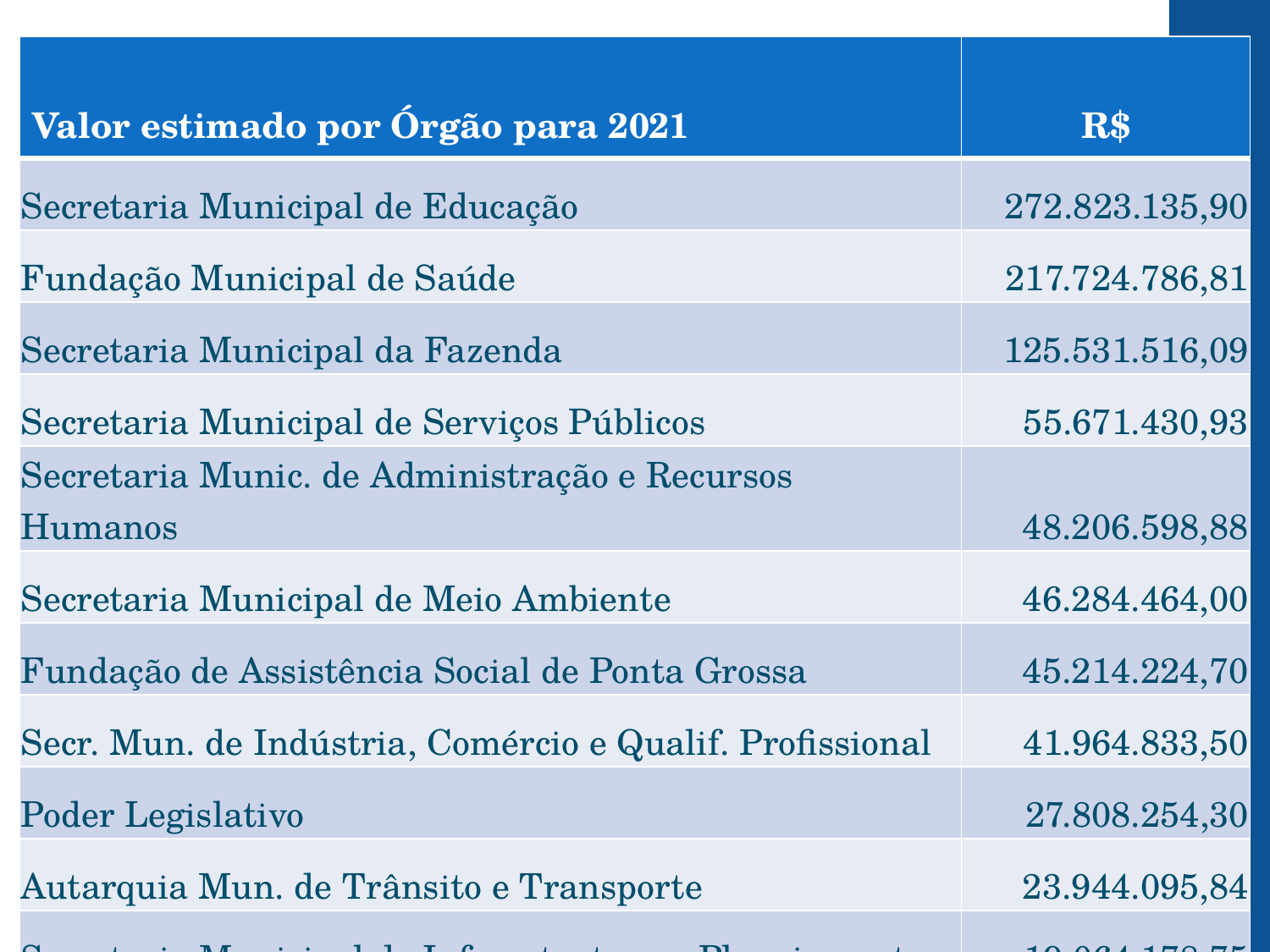

| Valor estimado por Órgão para 2021 | R$ |
| --- | --- |
| Secretaria Municipal de Educação | 272.823.135,90 |
| Fundação Municipal de Saúde | 217.724.786,81 |
| Secretaria Municipal da Fazenda | 125.531.516,09 |
| Secretaria Municipal de Serviços Públicos | 55.671.430,93 |
| Secretaria Munic. de Administração e Recursos Humanos | 48.206.598,88 |
| Secretaria Municipal de Meio Ambiente | 46.284.464,00 |
| Fundação de Assistência Social de Ponta Grossa | 45.214.224,70 |
| Secr. Mun. de Indústria, Comércio e Qualif. Profissional | 41.964.833,50 |
| Poder Legislativo | 27.808.254,30 |
| Autarquia Mun. de Trânsito e Transporte | 23.944.095,84 |
| Secretaria Municipal de Infraestrutura e Planejamento | 19.064.178,75 |